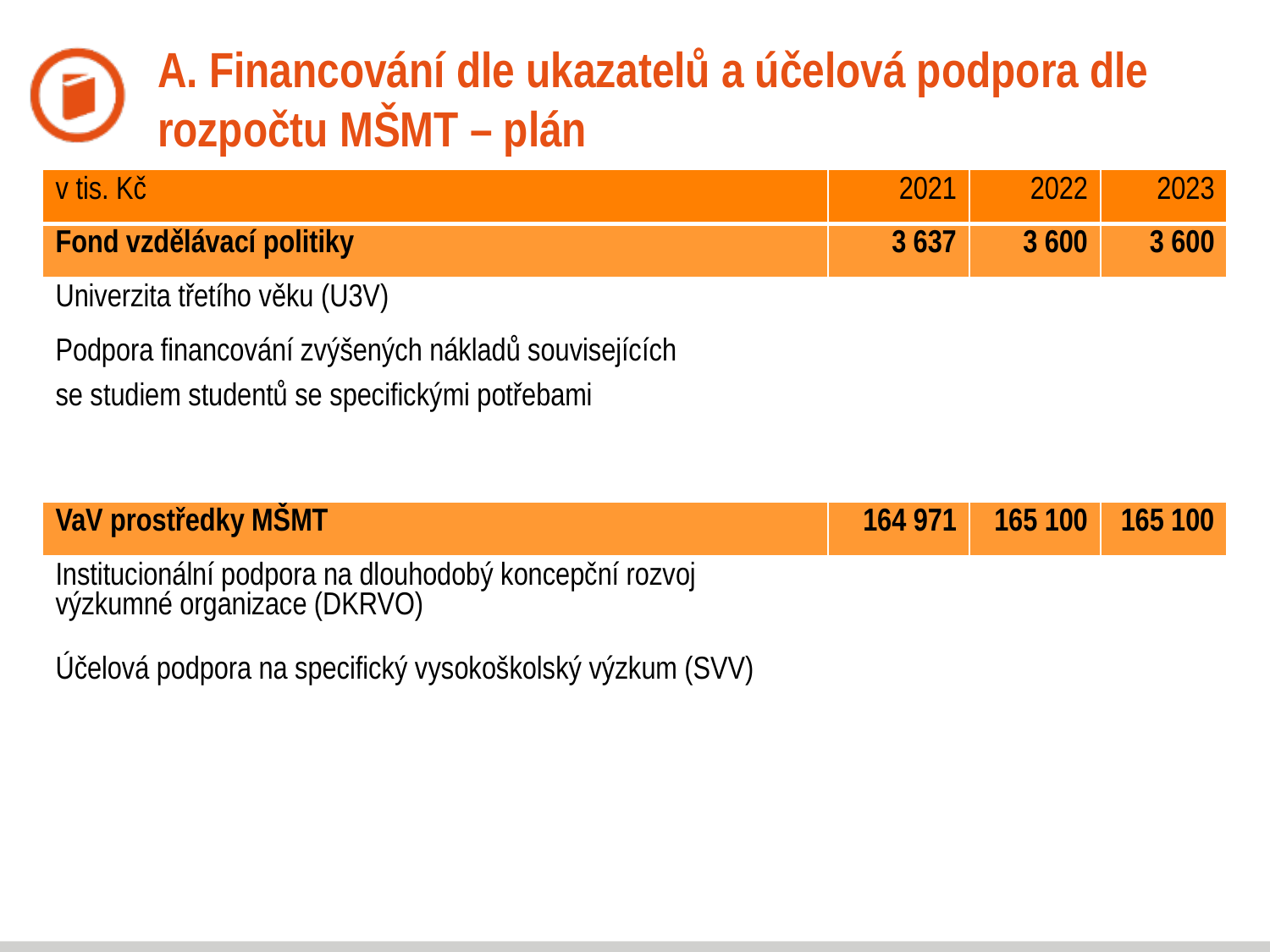

# A. Financování dle ukazatelů a účelová podpora dle rozpočtu MŠMT – plán
| v tis. Kč | 2021 | 2022 | 2023 |
| --- | --- | --- | --- |
| Fond vzdělávací politiky | 3 637 | 3 600 | 3 600 |
| Univerzita třetího věku (U3V) |  |  |  |
| Podpora financování zvýšených nákladů souvisejících se studiem studentů se specifickými potřebami |  |  |  |
| VaV prostředky MŠMT | 164 971 | 165 100 | 165 100 |
| Institucionální podpora na dlouhodobý koncepční rozvoj výzkumné organizace (DKRVO) |  |  |  |
| Účelová podpora na specifický vysokoškolský výzkum (SVV) |  |  |  |